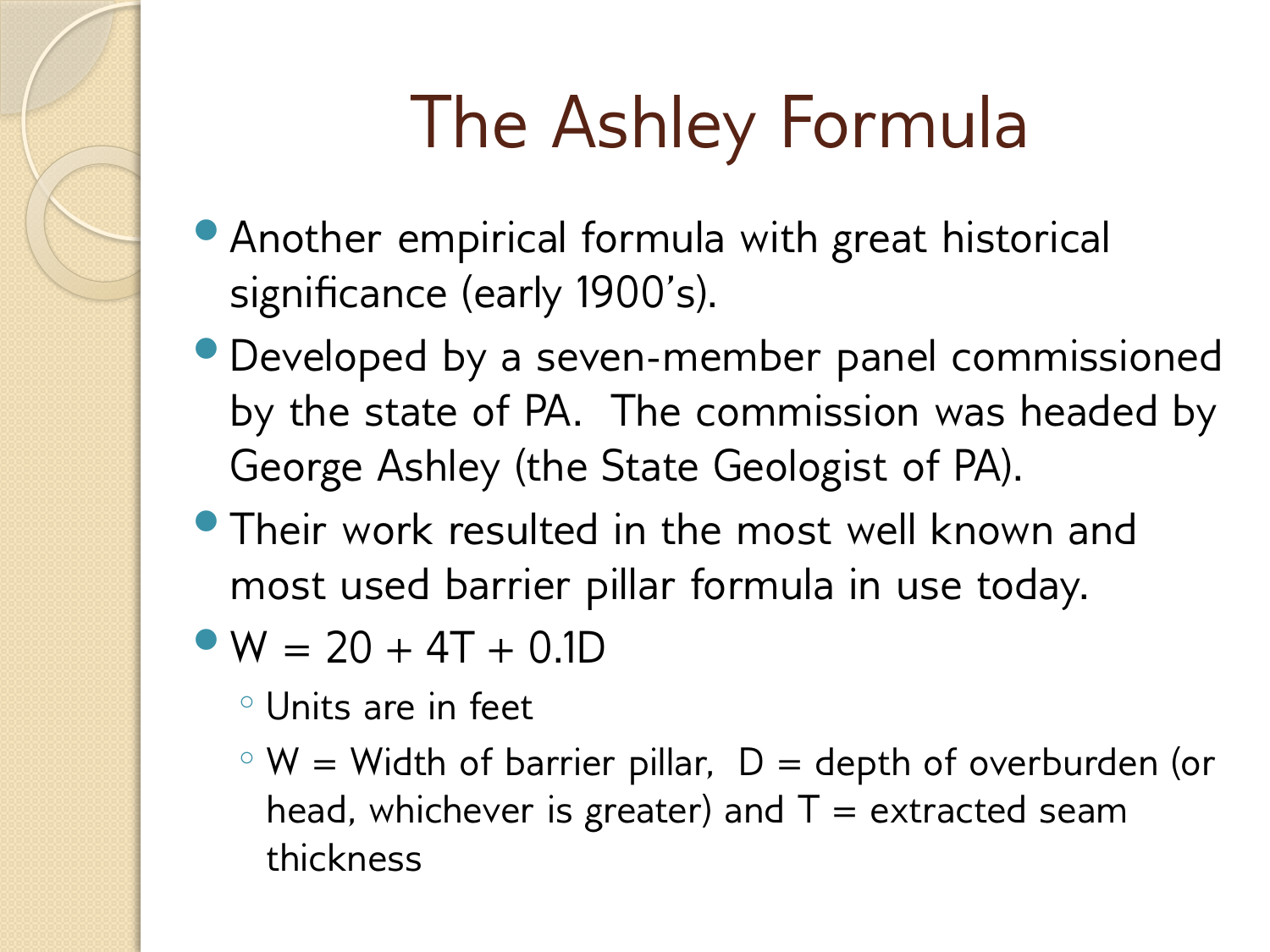

# The Ashley Formula
Another empirical formula with great historical significance (early 1900’s).
Developed by a seven-member panel commissioned by the state of PA.  The commission was headed by George Ashley (the State Geologist of PA).
Their work resulted in the most well known and most used barrier pillar formula in use today.
W = 20 + 4T + 0.1D
Units are in feet
W = Width of barrier pillar,  D = depth of overburden (or head, whichever is greater) and T = extracted seam thickness